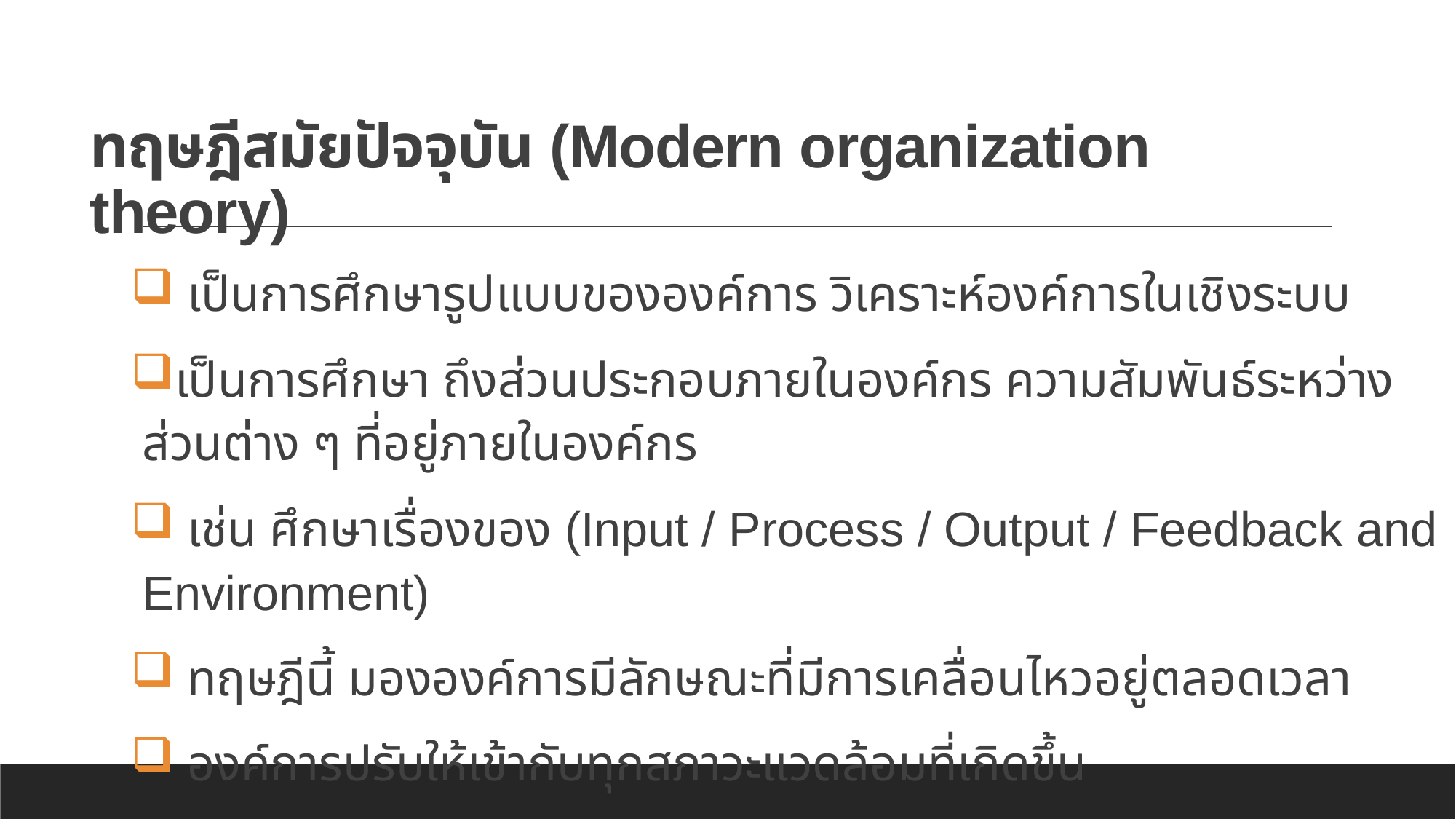

# ทฤษฎีสมัยปัจจุบัน (Modern organization theory)
 เป็นการศึกษารูปแบบขององค์การ วิเคราะห์องค์การในเชิงระบบ
เป็นการศึกษา ถึงส่วนประกอบภายในองค์กร ความสัมพันธ์ระหว่างส่วนต่าง ๆ ที่อยู่ภายในองค์กร
 เช่น ศึกษาเรื่องของ (Input / Process / Output / Feedback and Environment)
 ทฤษฎีนี้ มององค์การมีลักษณะที่มีการเคลื่อนไหวอยู่ตลอดเวลา
 องค์การปรับให้เข้ากับทุกสภาวะแวดล้อมที่เกิดขึ้น